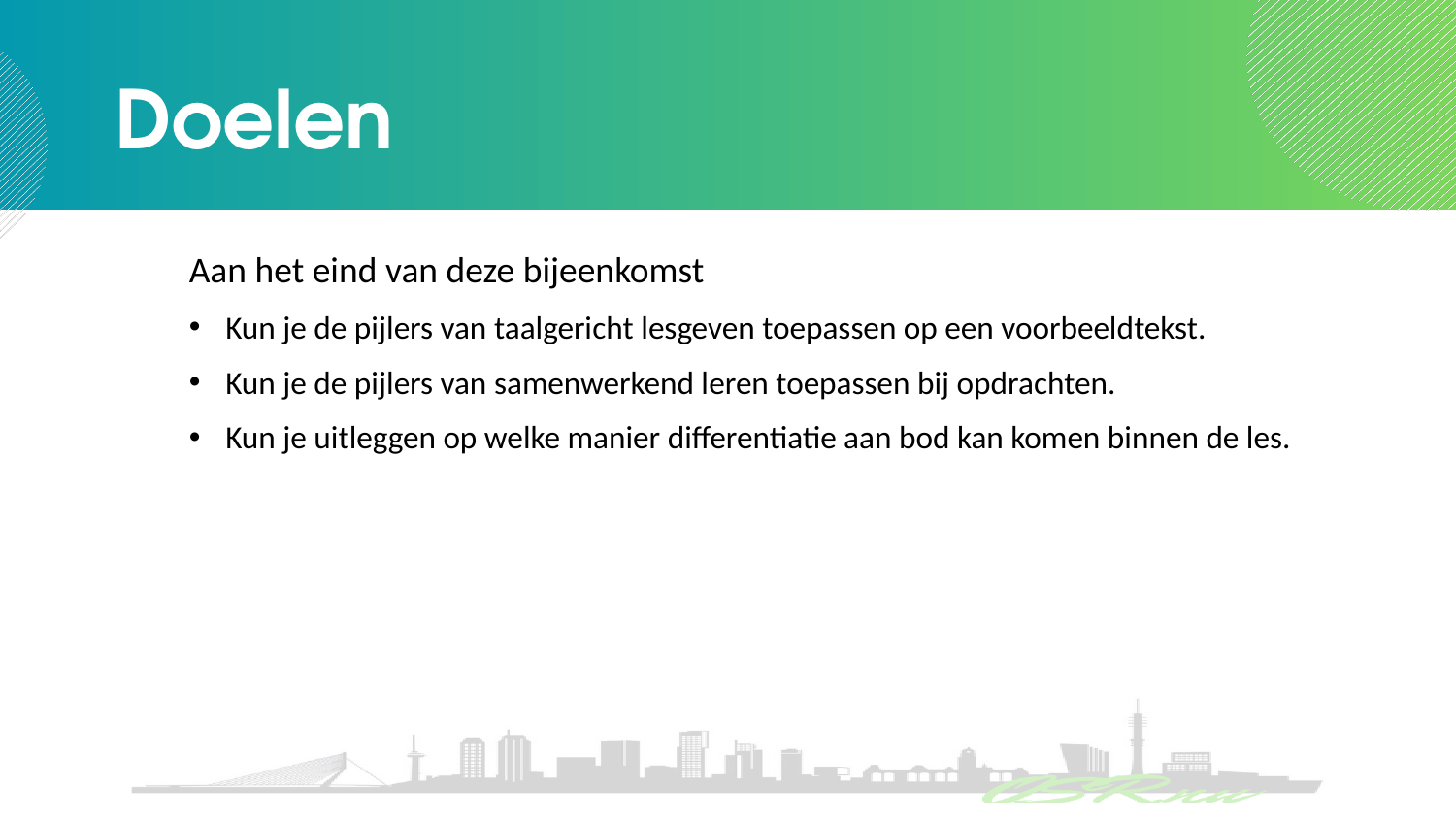

# Doelen
Aan het eind van deze bijeenkomst
Kun je de pijlers van taalgericht lesgeven toepassen op een voorbeeldtekst.
Kun je de pijlers van samenwerkend leren toepassen bij opdrachten.
Kun je uitleggen op welke manier differentiatie aan bod kan komen binnen de les.